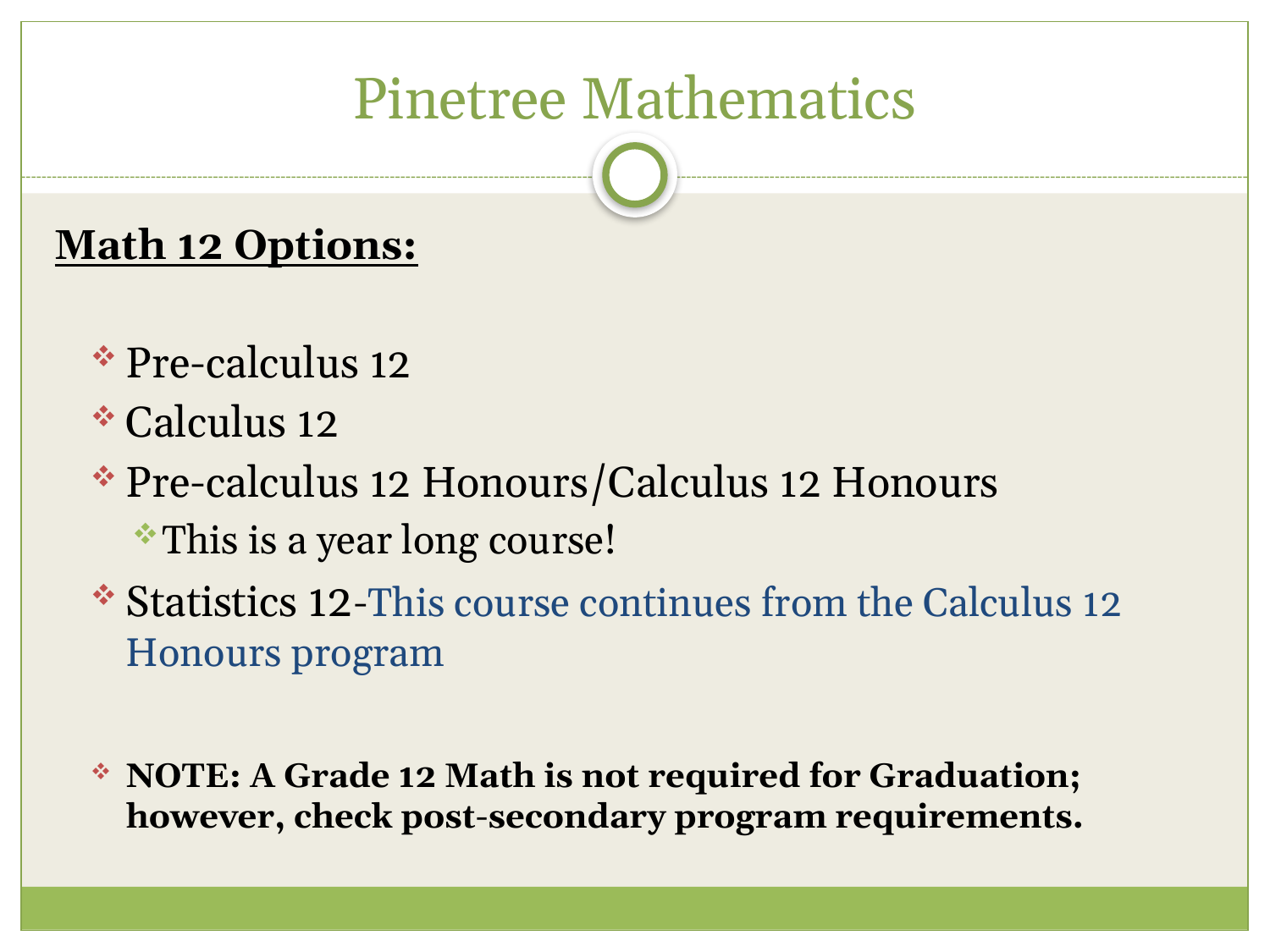

# Pinetree Mathematics
Math 12 Options:

Pre-calculus 12
Calculus 12
Pre-calculus 12 Honours/Calculus 12 Honours
This is a year long course!
Statistics 12-This course continues from the Calculus 12 Honours program

NOTE: A Grade 12 Math is not required for Graduation; however, check post-secondary program requirements.